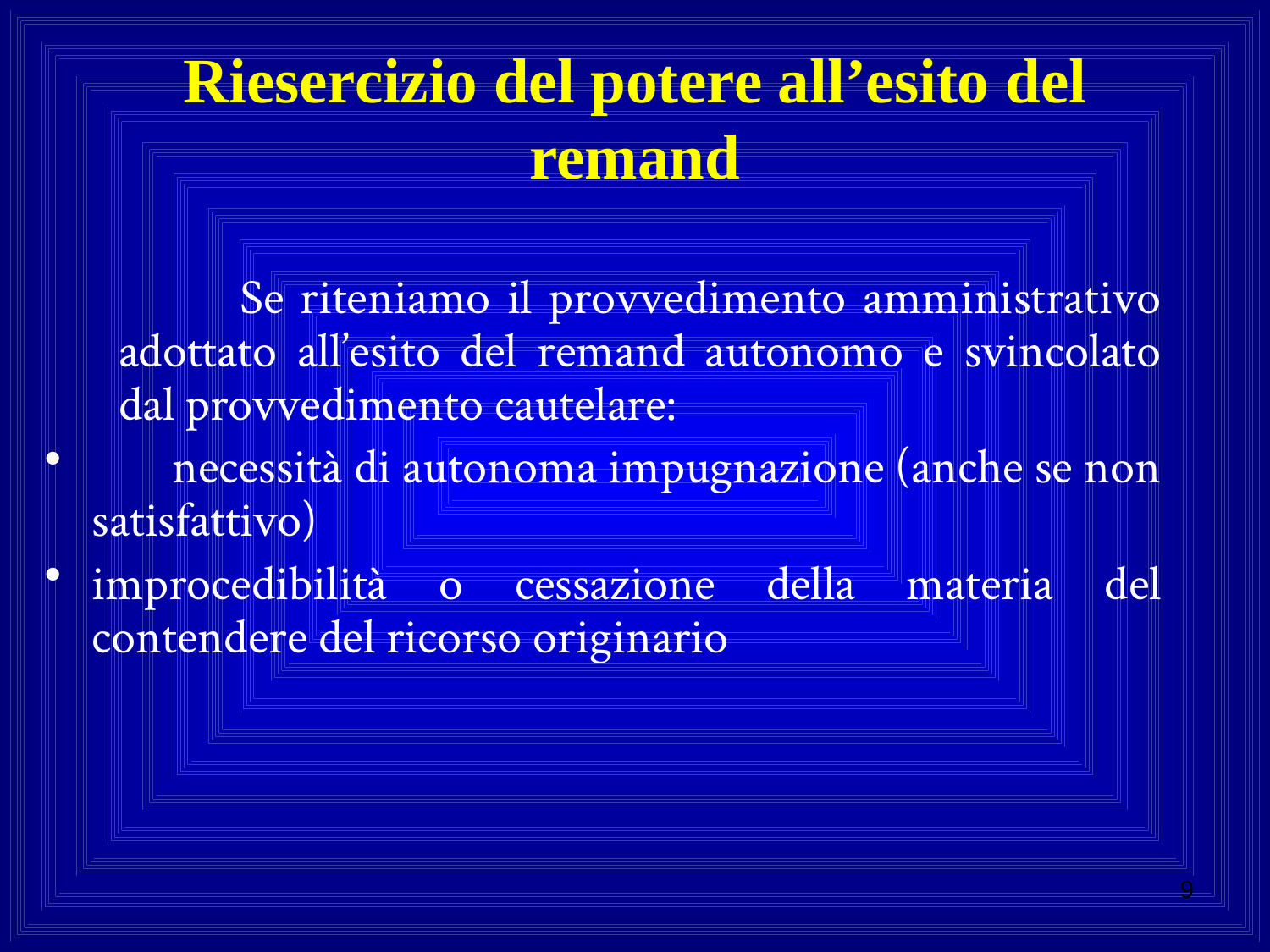

# Riesercizio del potere all’esito del remand
            Se riteniamo il provvedimento amministrativo adottato all’esito del remand autonomo e svincolato dal provvedimento cautelare:
       necessità di autonoma impugnazione (anche se non satisfattivo)
improcedibilità o cessazione della materia del contendere del ricorso originario

9